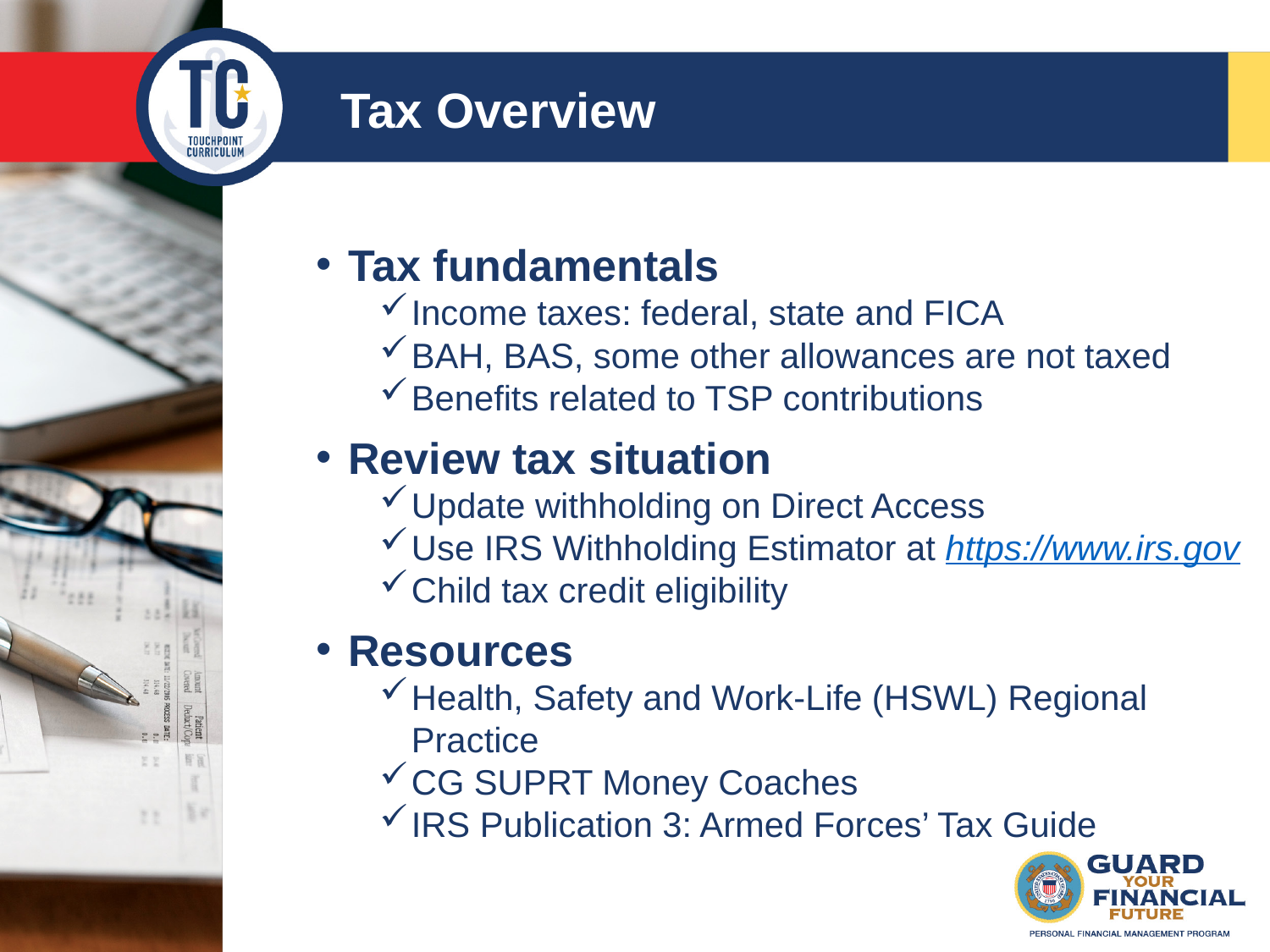

Tax Overview
Tax fundamentals
Income taxes: federal, state and FICA
BAH, BAS, some other allowances are not taxed
Benefits related to TSP contributions
Review tax situation
Update withholding on Direct Access
Use IRS Withholding Estimator at https://www.irs.gov
Child tax credit eligibility
Resources
Health, Safety and Work-Life (HSWL) Regional Practice
CG SUPRT Money Coaches
IRS Publication 3: Armed Forces’ Tax Guide